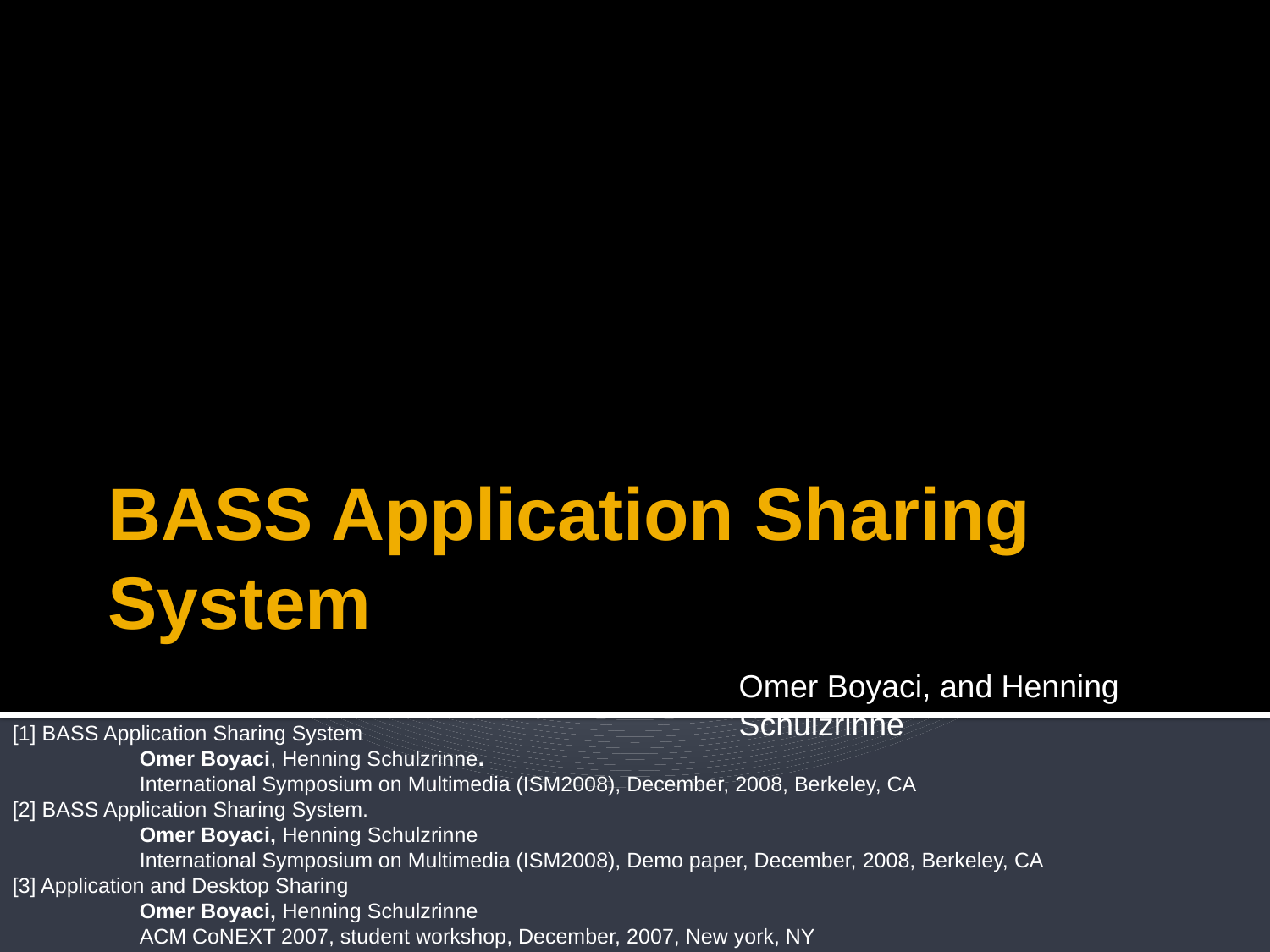

# BASS Application Sharing System
Omer Boyaci, and Henning Schulzrinne
[1] BASS Application Sharing System
	Omer Boyaci, Henning Schulzrinne.
	International Symposium on Multimedia (ISM2008), December, 2008, Berkeley, CA
[2] BASS Application Sharing System.
	Omer Boyaci, Henning Schulzrinne
	International Symposium on Multimedia (ISM2008), Demo paper, December, 2008, Berkeley, CA
[3] Application and Desktop Sharing
	Omer Boyaci, Henning Schulzrinne
	ACM CoNEXT 2007, student workshop, December, 2007, New york, NY